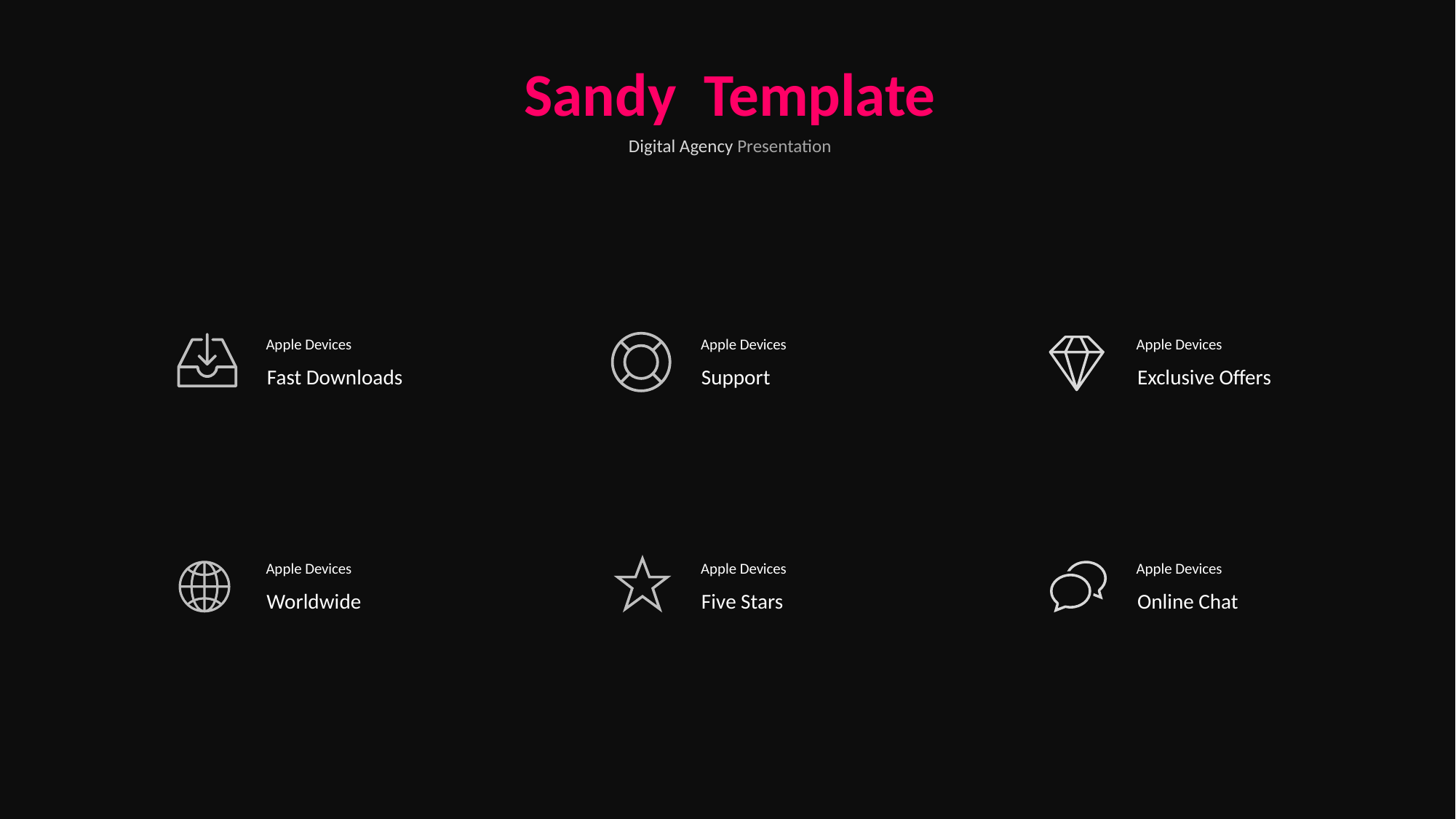

Sandy  Template
Digital Agency Presentation
Apple Devices
Apple Devices
Apple Devices

Fast Downloads
Support
Exclusive Offers
Apple Devices
Apple Devices
Apple Devices

Worldwide
Five Stars
Online Chat